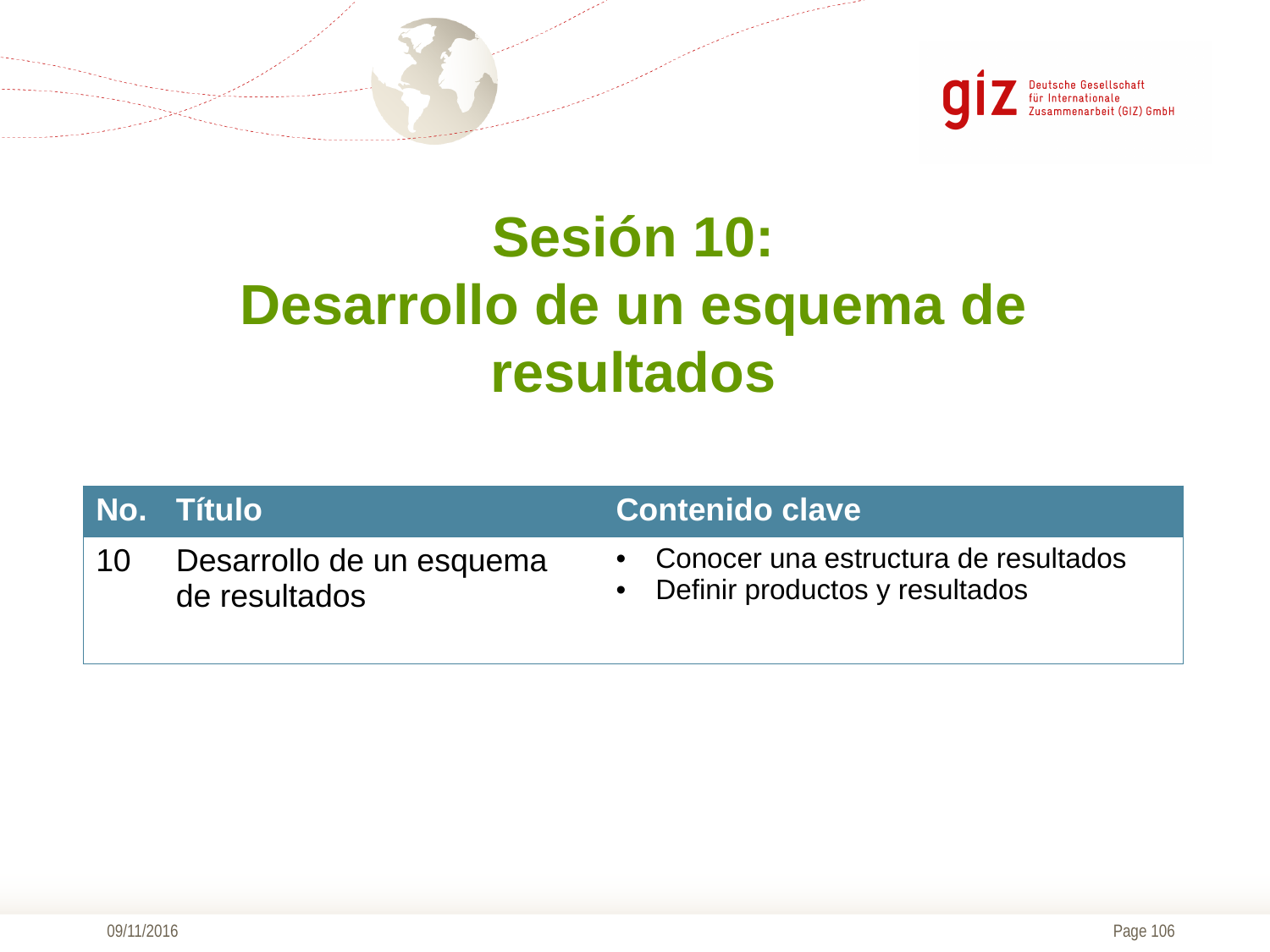

Sesión 10:
Desarrollo de un esquema de resultados
| No. | Título | Contenido clave |
| --- | --- | --- |
| 10 | Desarrollo de un esquema de resultados | Conocer una estructura de resultados Definir productos y resultados |
09/11/2016